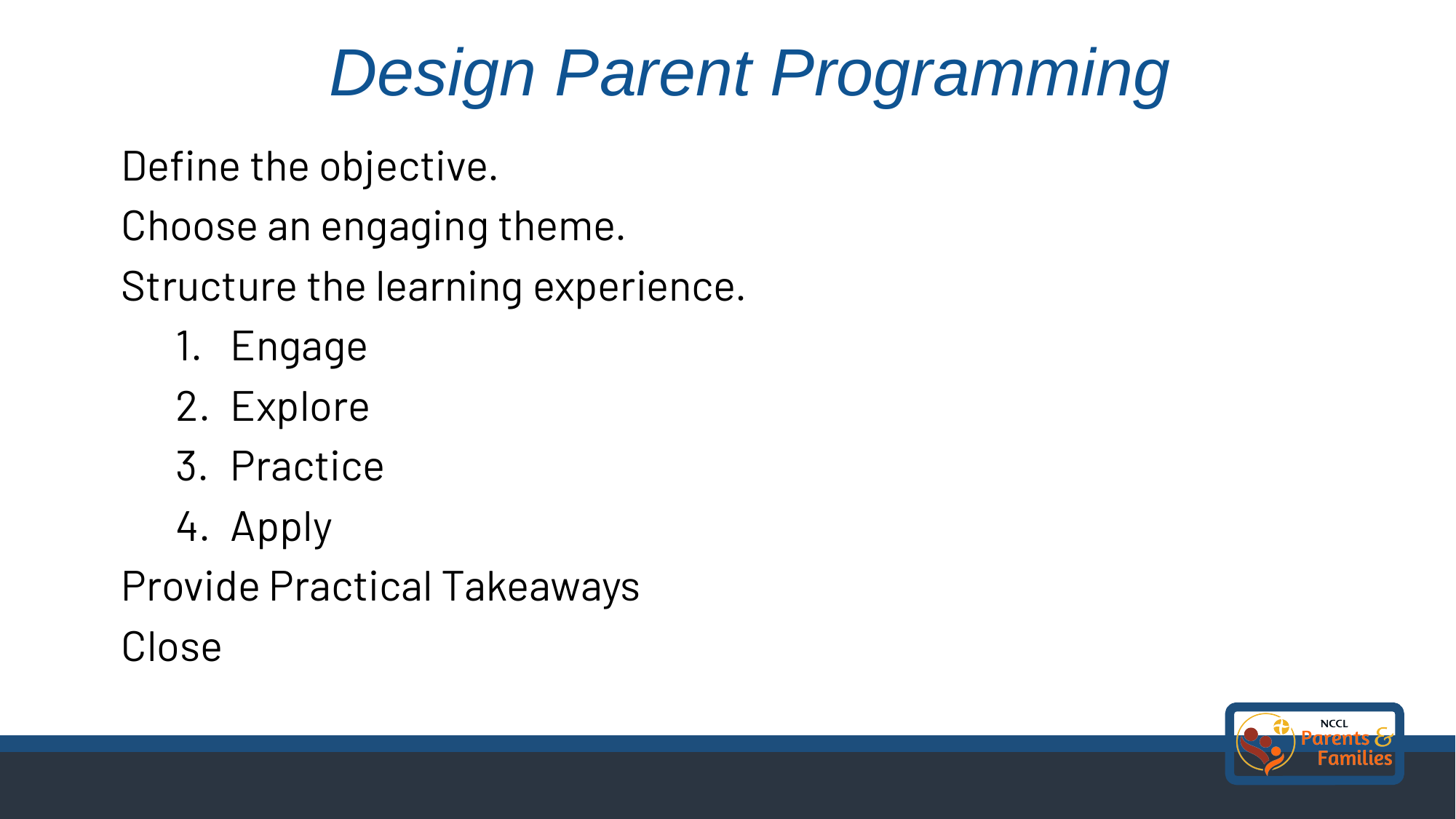

Design Parent Programming
Define the objective.
Choose an engaging theme.
Structure the learning experience.
Engage
Explore
Practice
Apply
Provide Practical Takeaways
Close